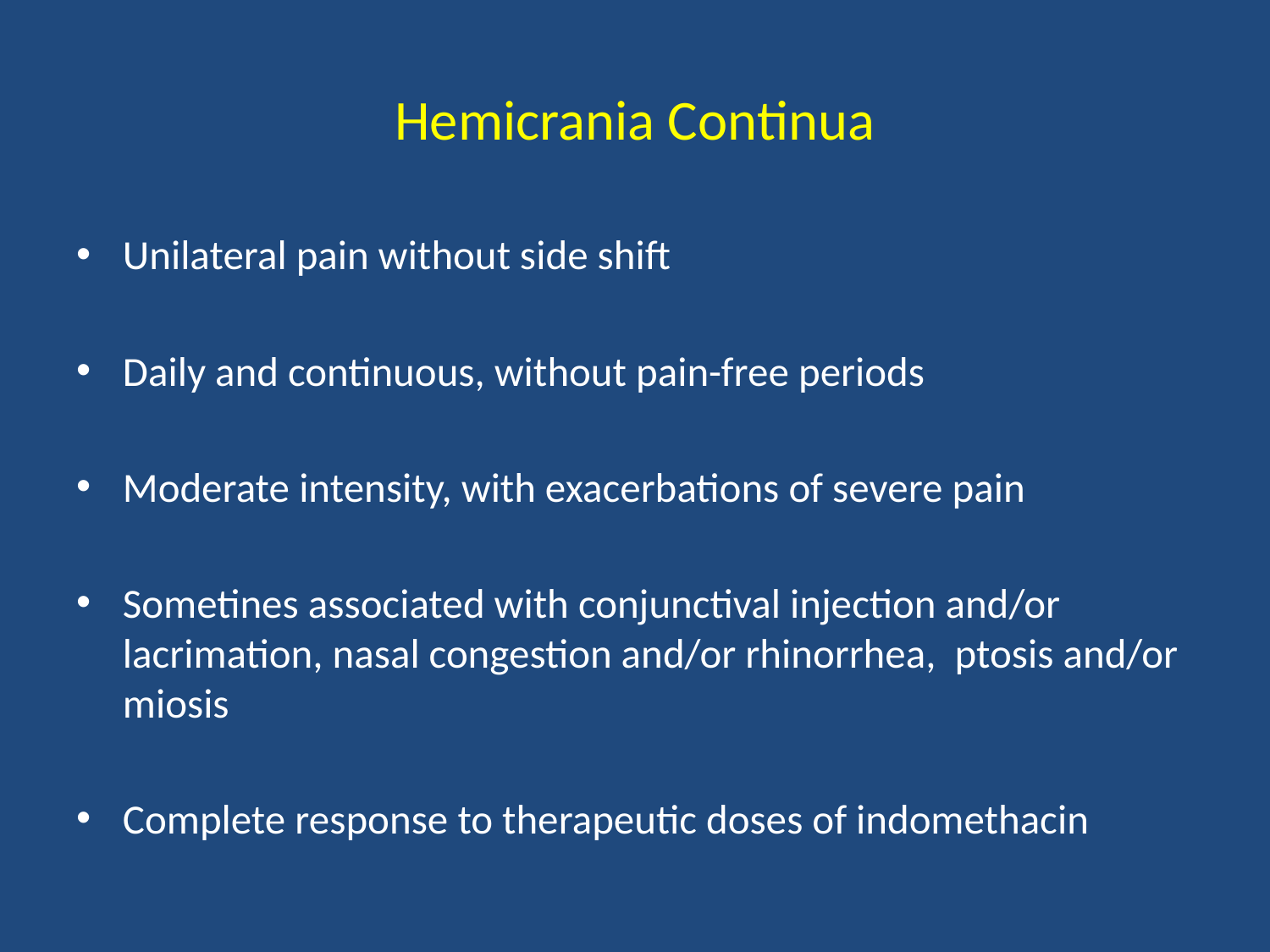

# Hemicrania Continua
Unilateral pain without side shift

Daily and continuous, without pain-free periods

Moderate intensity, with exacerbations of severe pain

Sometines associated with conjunctival injection and/or lacrimation, nasal congestion and/or rhinorrhea,  ptosis and/or miosis

Complete response to therapeutic doses of indomethacin